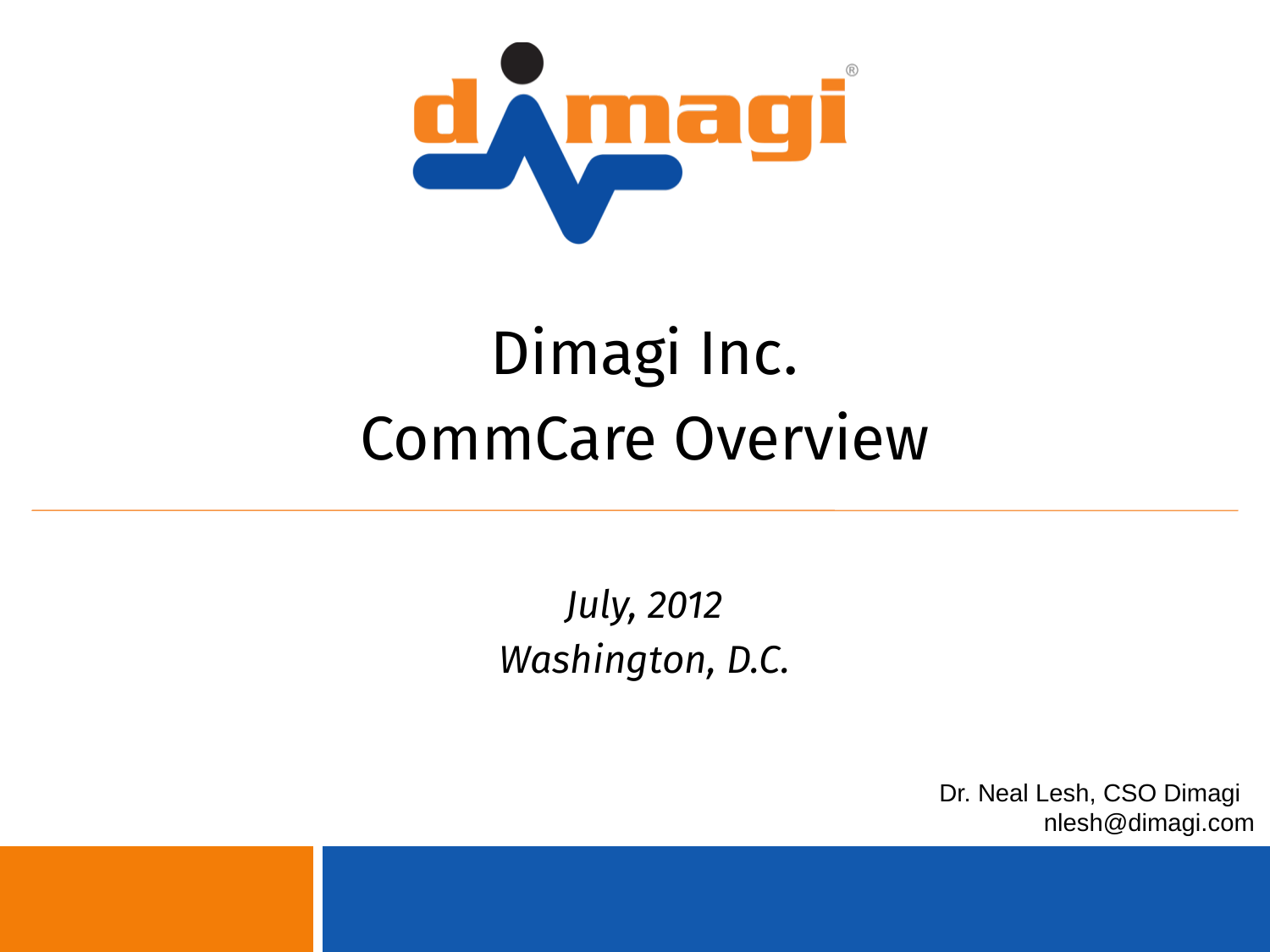

Dimagi Inc.
CommCare Overview

July, 2012
Washington, D.C.
Dr. Neal Lesh, CSO Dimagi
nlesh@dimagi.com